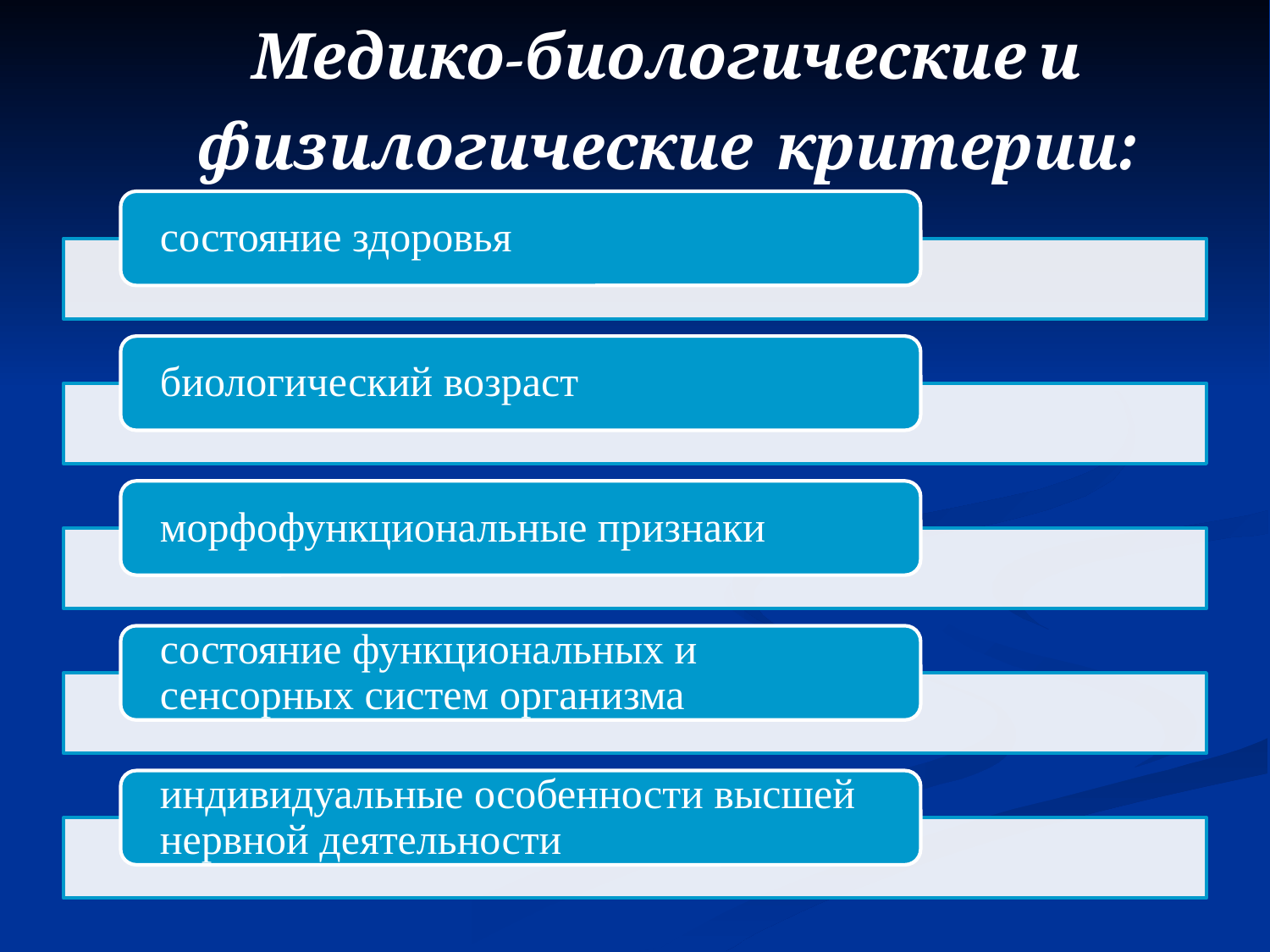

# Медико-биологические и физилогические  критерии:
состояние здоровья
биологический возраст
морфофункциональные признаки
состояние функциональных и сенсорных систем организма
индивидуальные особенности высшей нервной деятельности